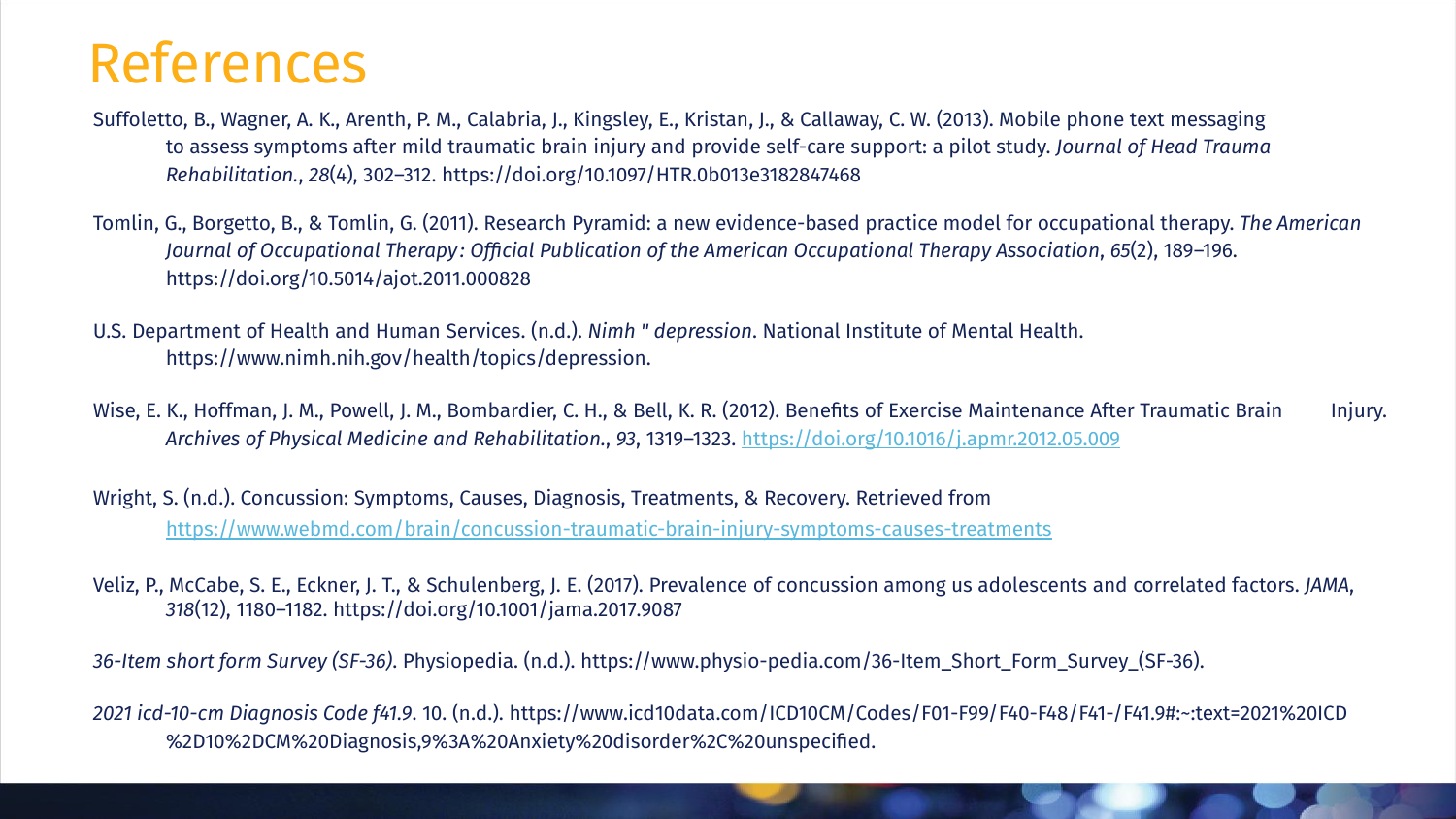

# References
Suffoletto, B., Wagner, A. K., Arenth, P. M., Calabria, J., Kingsley, E., Kristan, J., & Callaway, C. W. (2013). Mobile phone text messaging
to assess symptoms after mild traumatic brain injury and provide self-care support: a pilot study. Journal of Head Trauma Rehabilitation., 28(4), 302–312. https://doi.org/10.1097/HTR.0b013e3182847468
Tomlin, G., Borgetto, B., & Tomlin, G. (2011). Research Pyramid: a new evidence-based practice model for occupational therapy. The American Journal of Occupational Therapy : Official Publication of the American Occupational Therapy Association, 65(2), 189–196. https://doi.org/10.5014/ajot.2011.000828
U.S. Department of Health and Human Services. (n.d.). Nimh " depression. National Institute of Mental Health. https://www.nimh.nih.gov/health/topics/depression.
Wise, E. K., Hoffman, J. M., Powell, J. M., Bombardier, C. H., & Bell, K. R. (2012). Benefits of Exercise Maintenance After Traumatic Brain 	Injury. Archives of Physical Medicine and Rehabilitation., 93, 1319–1323. https://doi.org/10.1016/j.apmr.2012.05.009

Wright, S. (n.d.). Concussion: Symptoms, Causes, Diagnosis, Treatments, & Recovery. Retrieved from
https://www.webmd.com/brain/concussion-traumatic-brain-injury-symptoms-causes-treatments

Veliz, P., McCabe, S. E., Eckner, J. T., & Schulenberg, J. E. (2017). Prevalence of concussion among us adolescents and correlated factors. JAMA, 318(12), 1180–1182. https://doi.org/10.1001/jama.2017.9087
36-Item short form Survey (SF-36). Physiopedia. (n.d.). https://www.physio-pedia.com/36-Item_Short_Form_Survey_(SF-36).
2021 icd-10-cm Diagnosis Code f41.9. 10. (n.d.). https://www.icd10data.com/ICD10CM/Codes/F01-F99/F40-F48/F41-/F41.9#:~:text=2021%20ICD%2D10%2DCM%20Diagnosis,9%3A%20Anxiety%20disorder%2C%20unspecified.